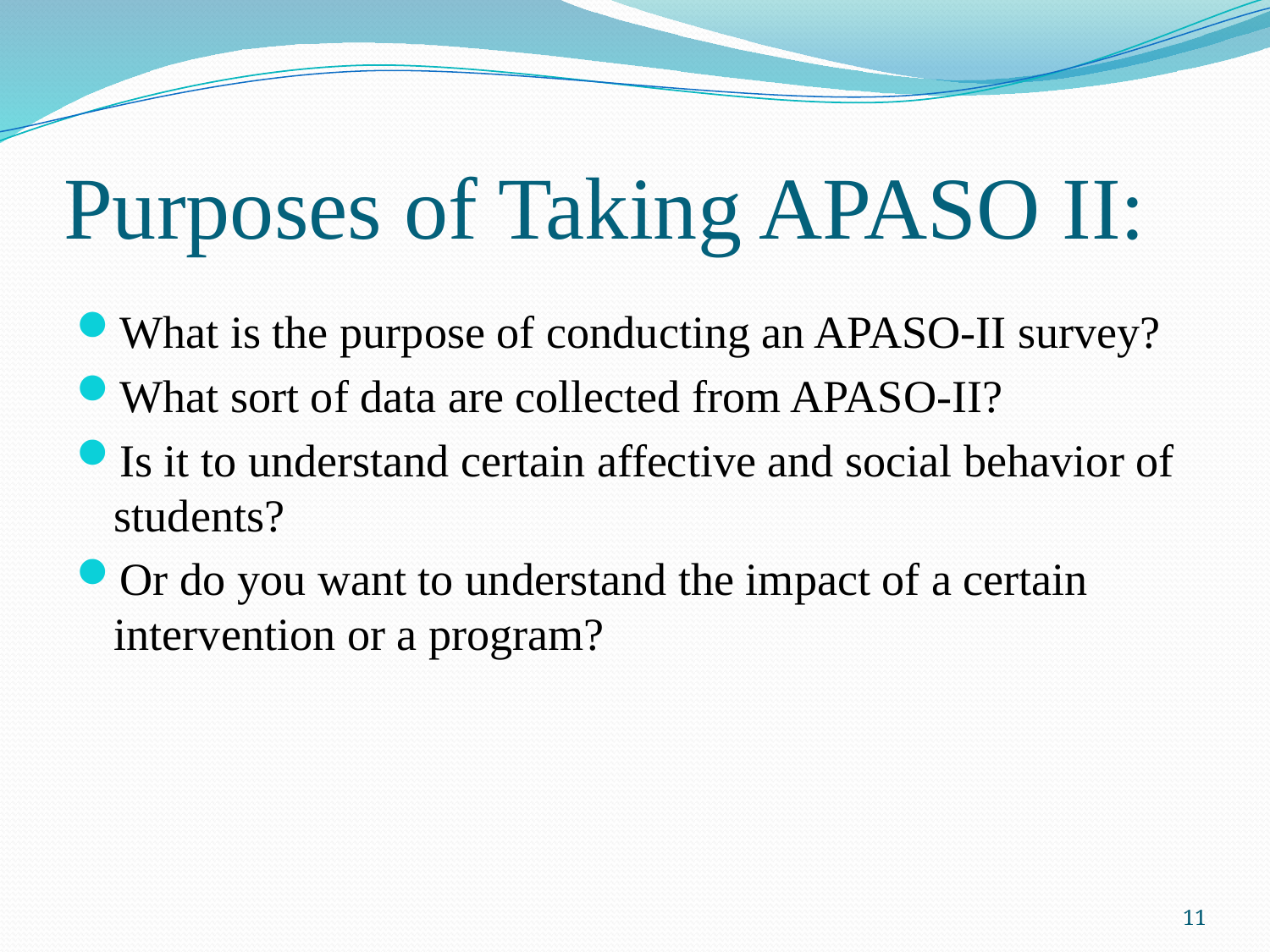

# Purposes of Taking APASO II:
What is the purpose of conducting an APASO-II survey?
What sort of data are collected from APASO-II?
Is it to understand certain affective and social behavior of students?
Or do you want to understand the impact of a certain intervention or a program?
11